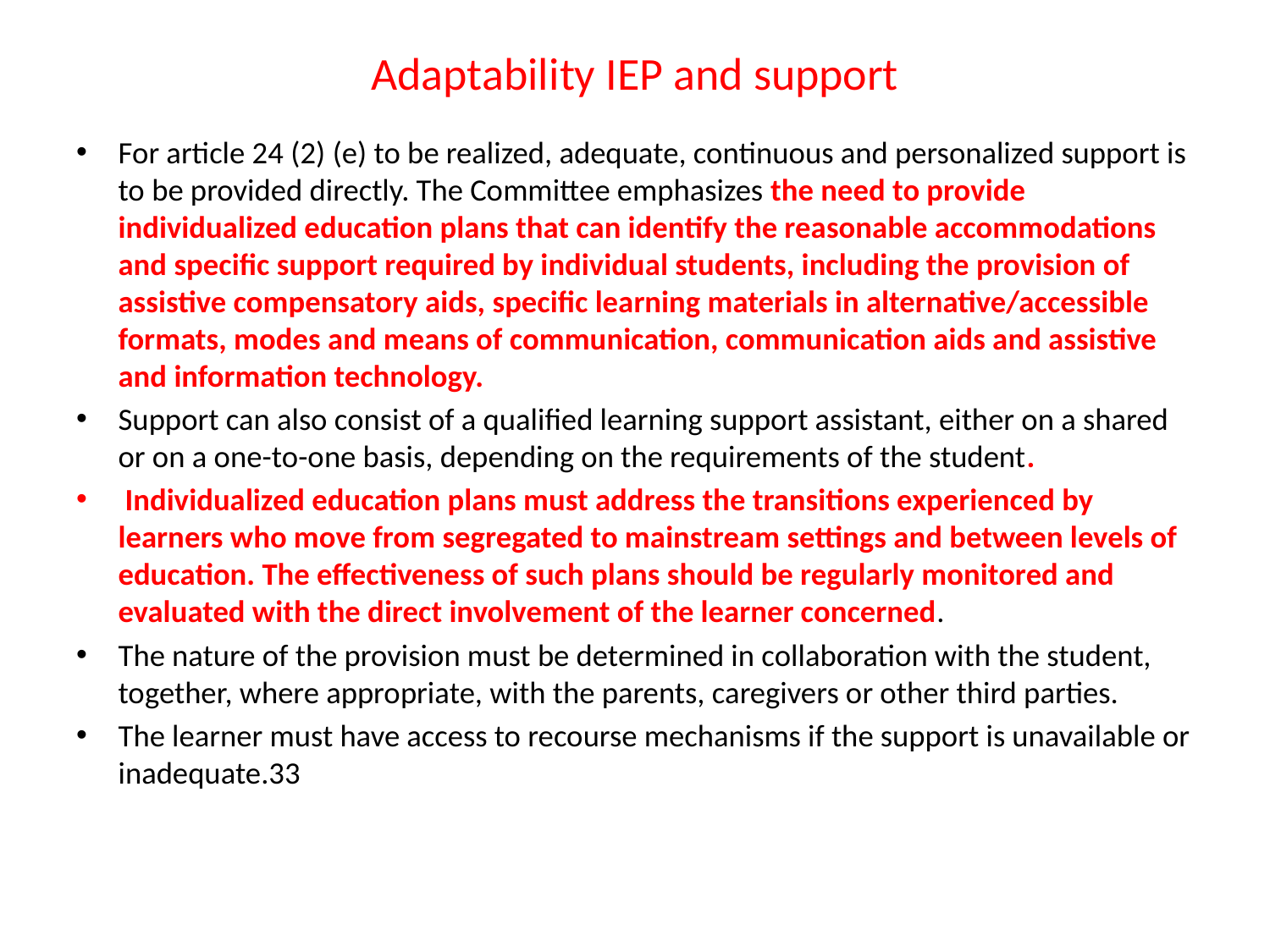

# Adaptability IEP and support
For article 24 (2) (e) to be realized, adequate, continuous and personalized support is to be provided directly. The Committee emphasizes the need to provide individualized education plans that can identify the reasonable accommodations and specific support required by individual students, including the provision of assistive compensatory aids, specific learning materials in alternative/accessible formats, modes and means of communication, communication aids and assistive and information technology.
Support can also consist of a qualified learning support assistant, either on a shared or on a one-to-one basis, depending on the requirements of the student.
 Individualized education plans must address the transitions experienced by learners who move from segregated to mainstream settings and between levels of education. The effectiveness of such plans should be regularly monitored and evaluated with the direct involvement of the learner concerned.
The nature of the provision must be determined in collaboration with the student, together, where appropriate, with the parents, caregivers or other third parties.
The learner must have access to recourse mechanisms if the support is unavailable or inadequate.33